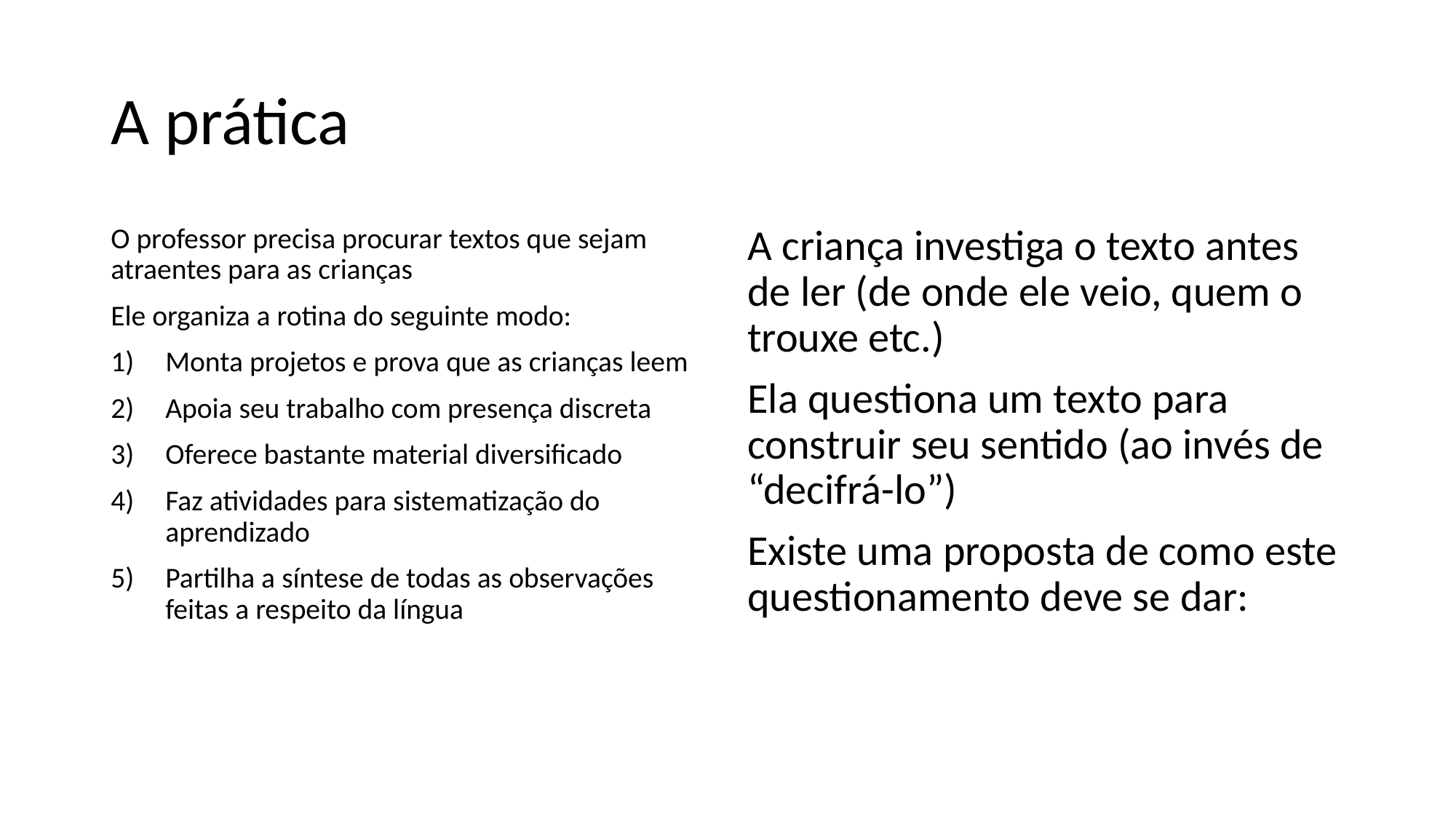

# A prática
O professor precisa procurar textos que sejam atraentes para as crianças
Ele organiza a rotina do seguinte modo:
Monta projetos e prova que as crianças leem
Apoia seu trabalho com presença discreta
Oferece bastante material diversificado
Faz atividades para sistematização do aprendizado
Partilha a síntese de todas as observações feitas a respeito da língua

A criança investiga o texto antes de ler (de onde ele veio, quem o trouxe etc.)
Ela questiona um texto para construir seu sentido (ao invés de “decifrá-lo”)
Existe uma proposta de como este questionamento deve se dar: